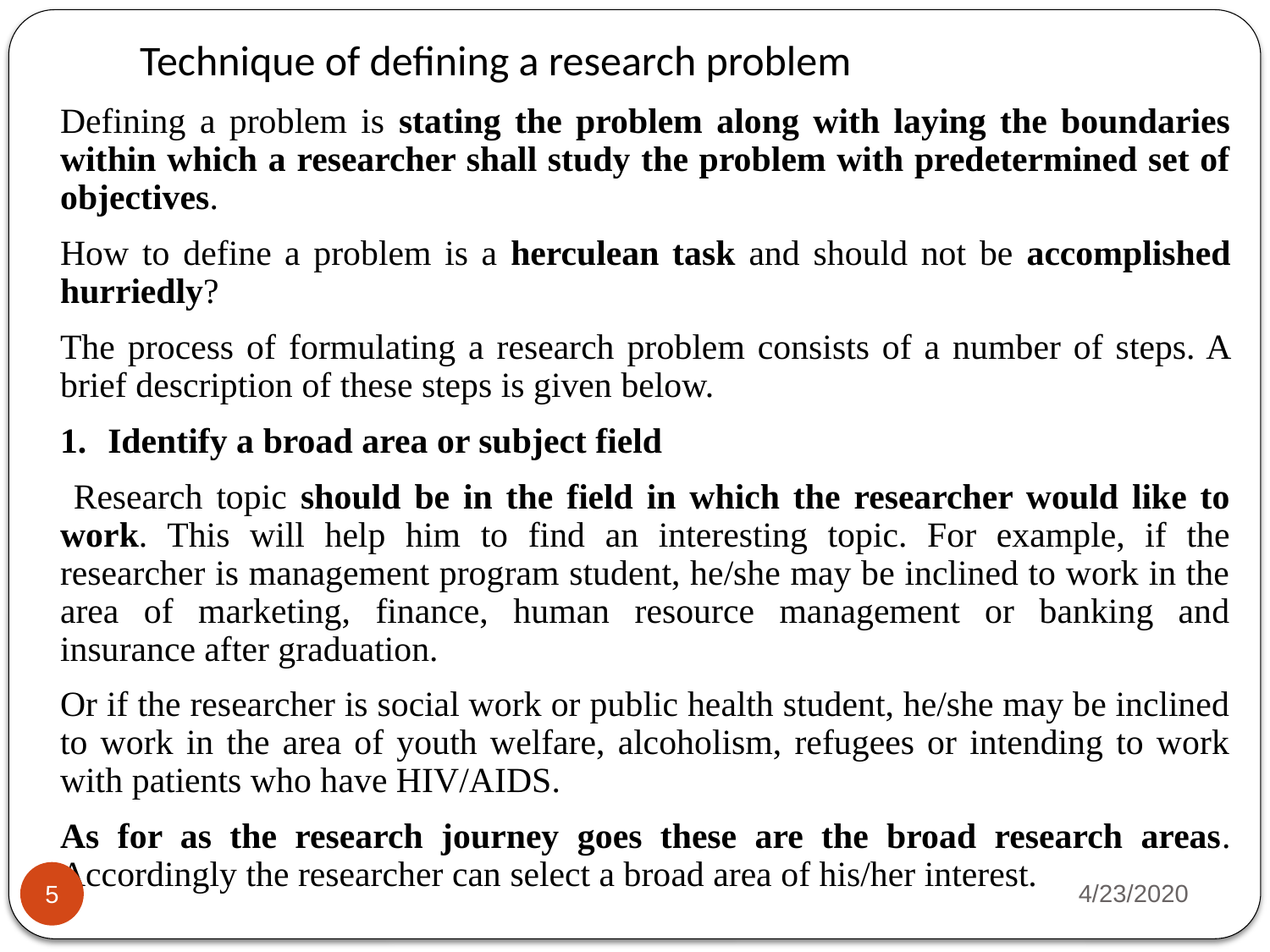

# Technique of defining a research problem
Defining a problem is stating the problem along with laying the boundaries within which a researcher shall study the problem with predetermined set of objectives.
How to define a problem is a herculean task and should not be accomplished hurriedly?
The process of formulating a research problem consists of a number of steps. A brief description of these steps is given below.
Identify a broad area or subject field
 Research topic should be in the field in which the researcher would like to work. This will help him to find an interesting topic. For example, if the researcher is management program student, he/she may be inclined to work in the area of marketing, finance, human resource management or banking and insurance after graduation.
Or if the researcher is social work or public health student, he/she may be inclined to work in the area of youth welfare, alcoholism, refugees or intending to work with patients who have HIV/AIDS.
As for as the research journey goes these are the broad research areas. Accordingly the researcher can select a broad area of his/her interest.

4/23/2020
5